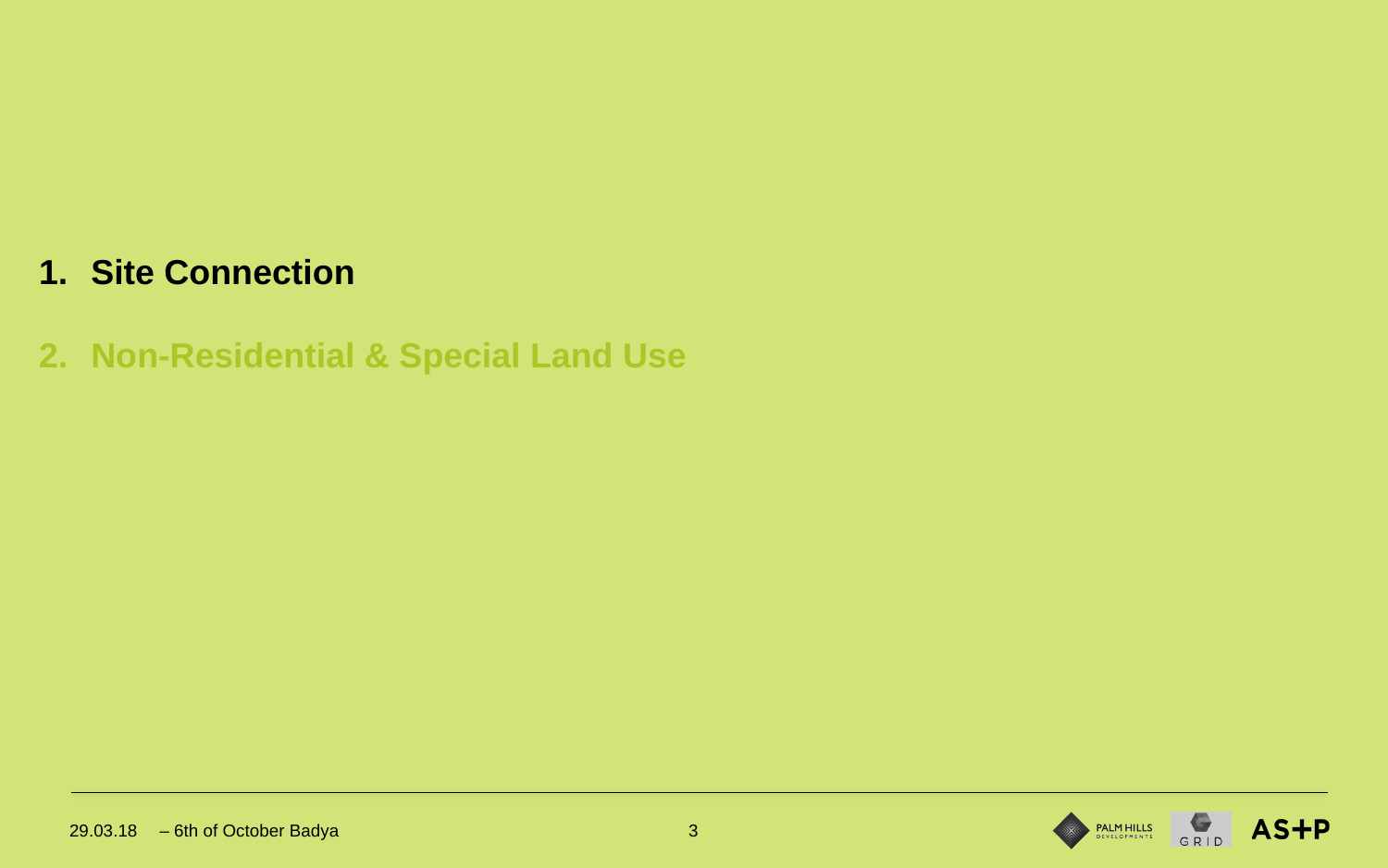

Site Connection
Non-Residential & Special Land Use
– 6th of October Badya
29.03.18
3